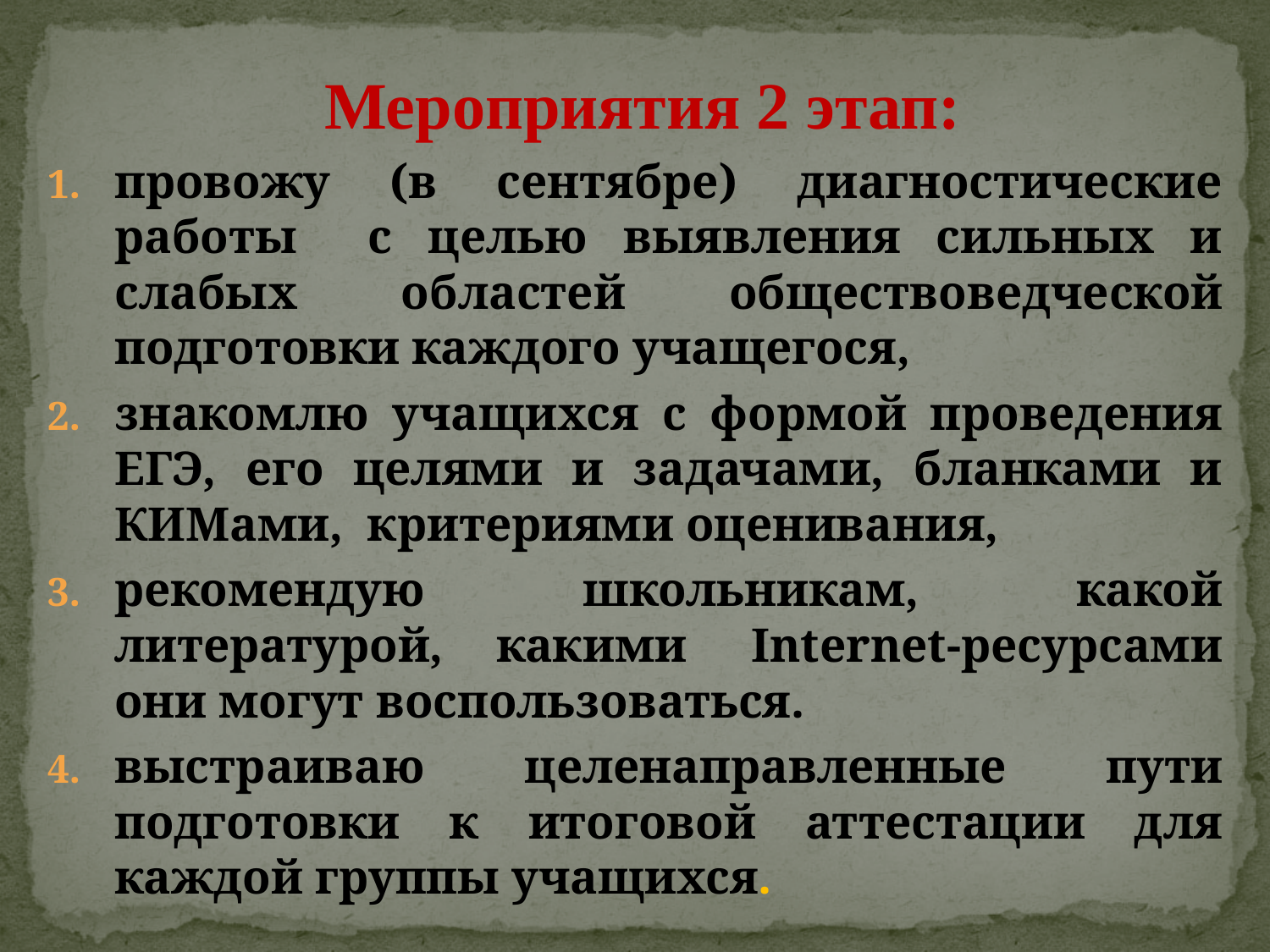

Мероприятия 2 этап:
провожу (в сентябре) диагностические работы  с целью выявления сильных и слабых областей обществоведческой подготовки каждого учащегося,
знакомлю учащихся с формой проведения ЕГЭ, его целями и задачами, бланками и КИМами,  критериями оценивания,
рекомендую школьникам, какой литературой, какими  Internet-ресурсами они могут воспользоваться.
выстраиваю целенаправленные пути подготовки к итоговой аттестации для каждой группы учащихся.